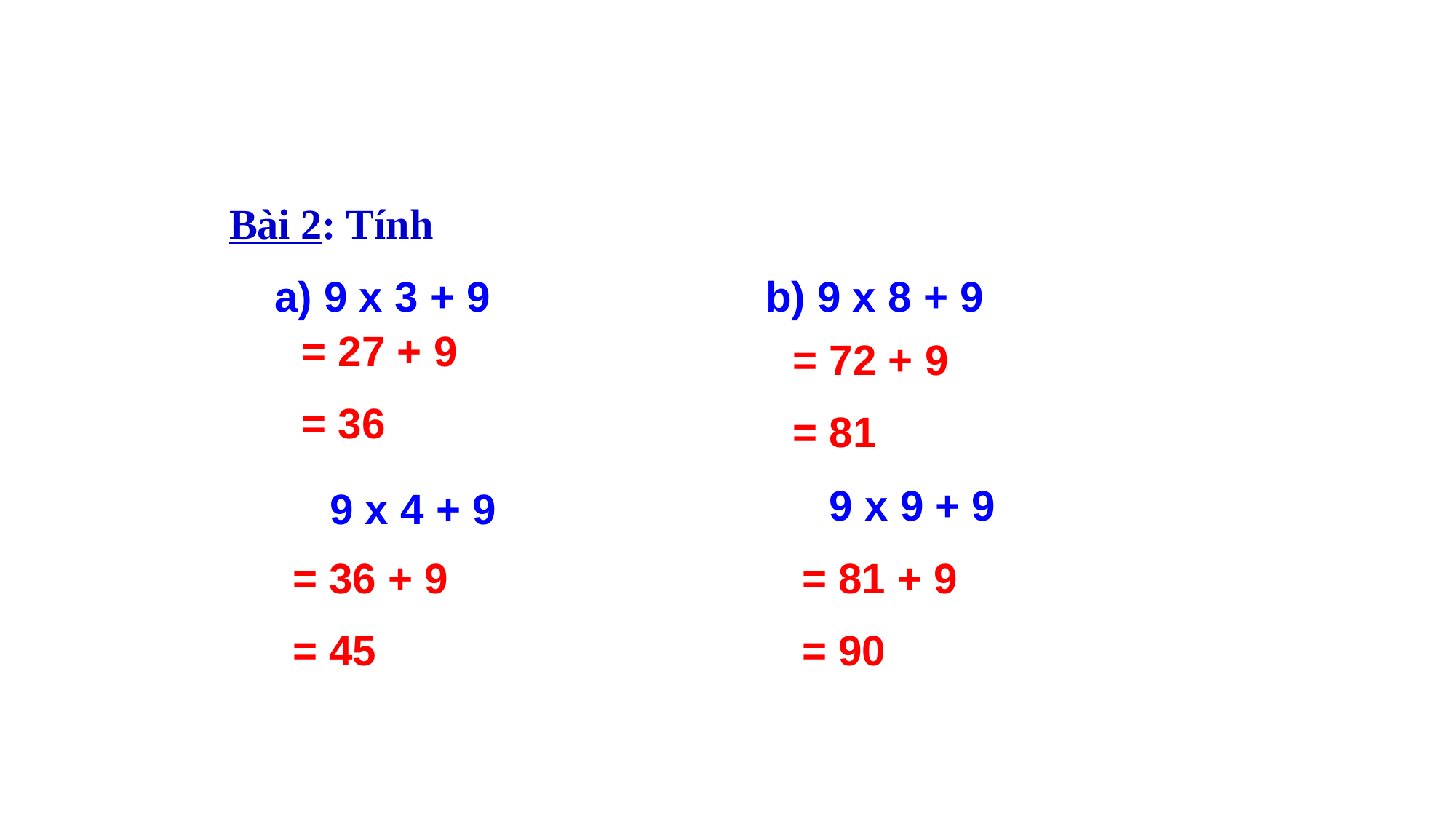

Bài 2: Tính
a) 9 x 3 + 9
b) 9 x 8 + 9
= 27 + 9
= 36
= 72 + 9
= 81
9 x 9 + 9
9 x 4 + 9
= 36 + 9
= 45
= 81 + 9
= 90